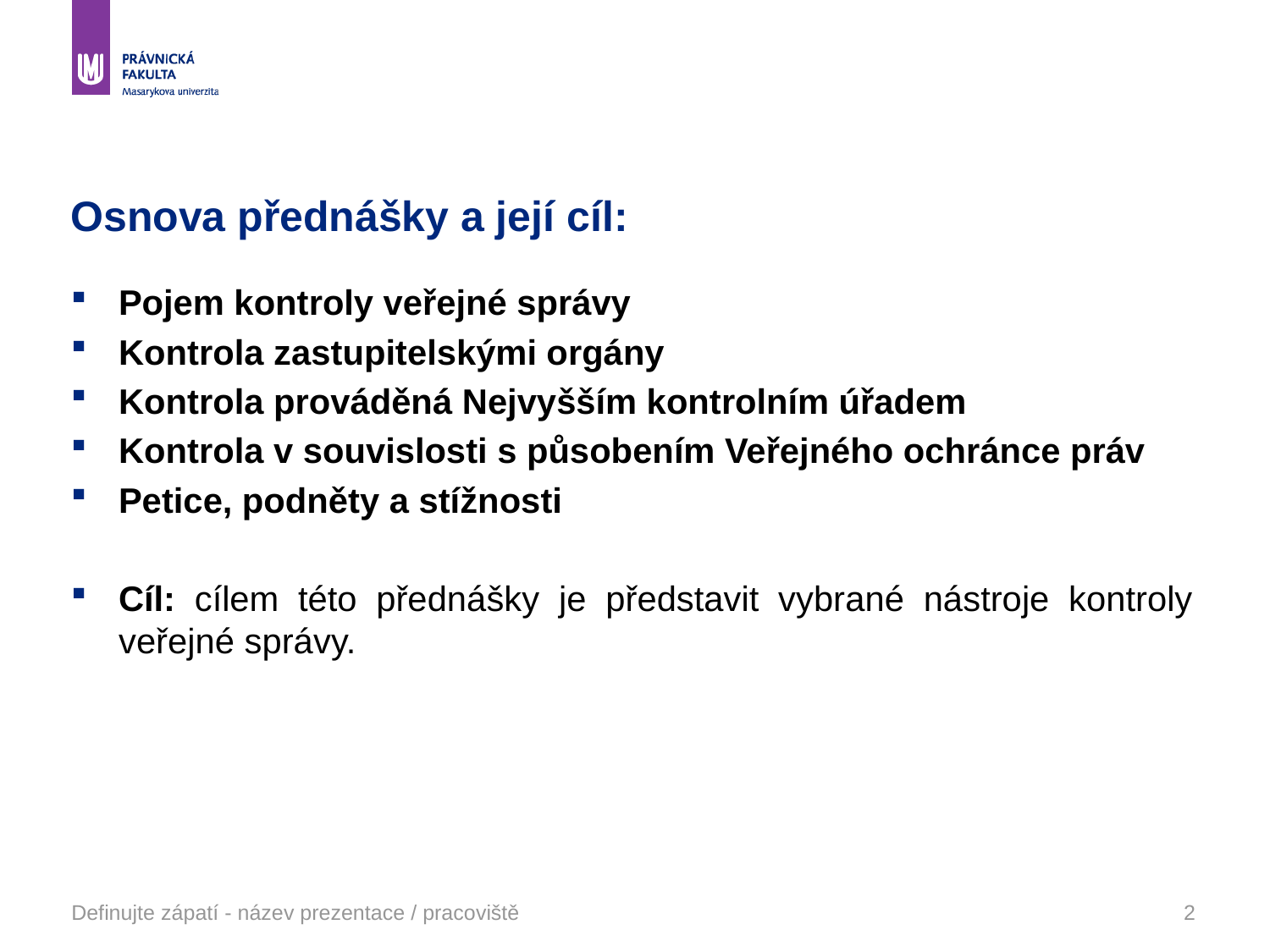

# Osnova přednášky a její cíl:
Pojem kontroly veřejné správy
Kontrola zastupitelskými orgány
Kontrola prováděná Nejvyšším kontrolním úřadem
Kontrola v souvislosti s působením Veřejného ochránce práv
Petice, podněty a stížnosti

Cíl: cílem této přednášky je představit vybrané nástroje kontroly veřejné správy.

Definujte zápatí - název prezentace / pracoviště
2